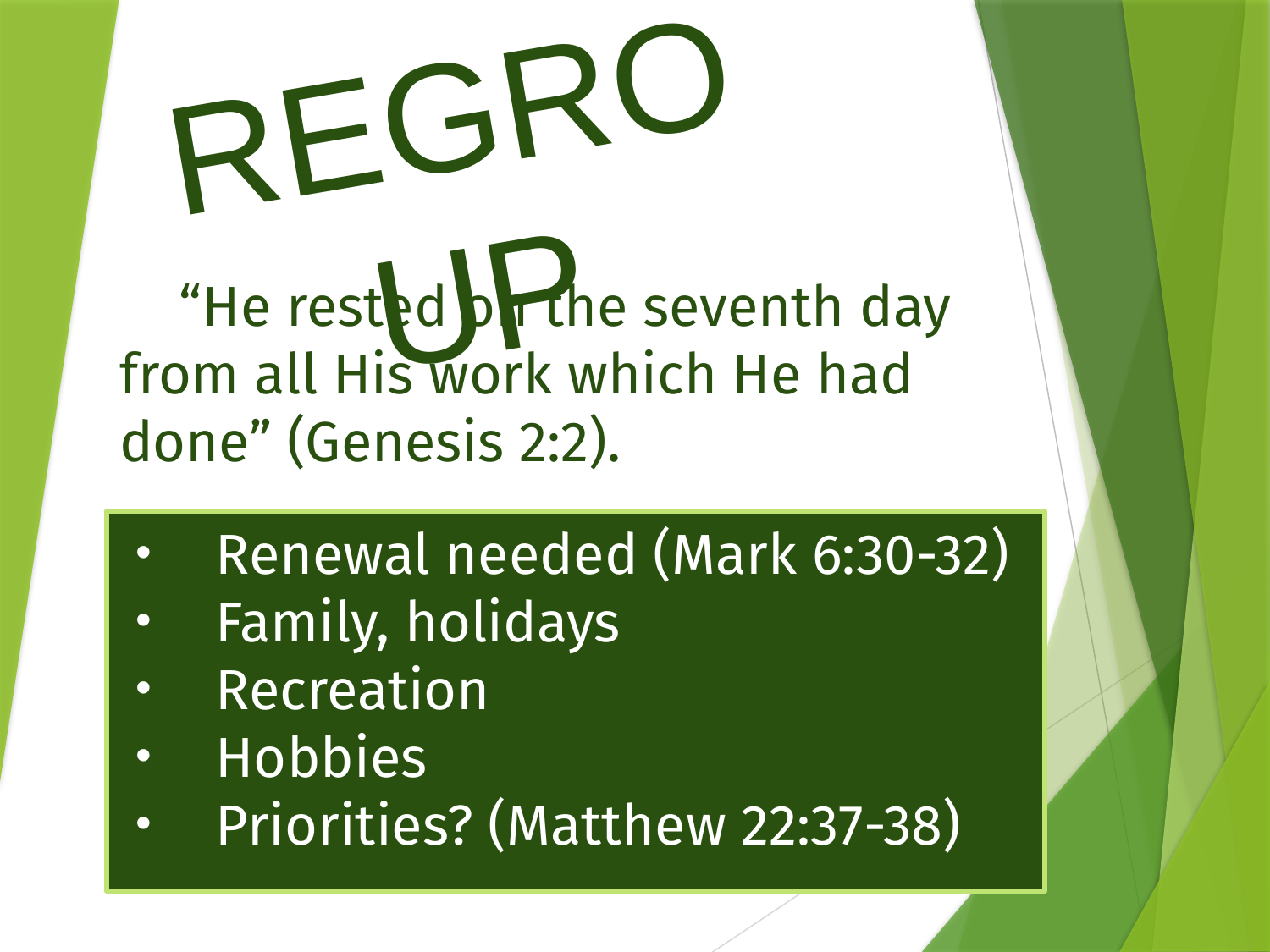

Regroup
# “He rested on the seventh day from all His work which He had done” (Genesis 2:2).
Renewal needed (Mark 6:30-32)
Family, holidays
Recreation
Hobbies
Priorities? (Matthew 22:37-38)